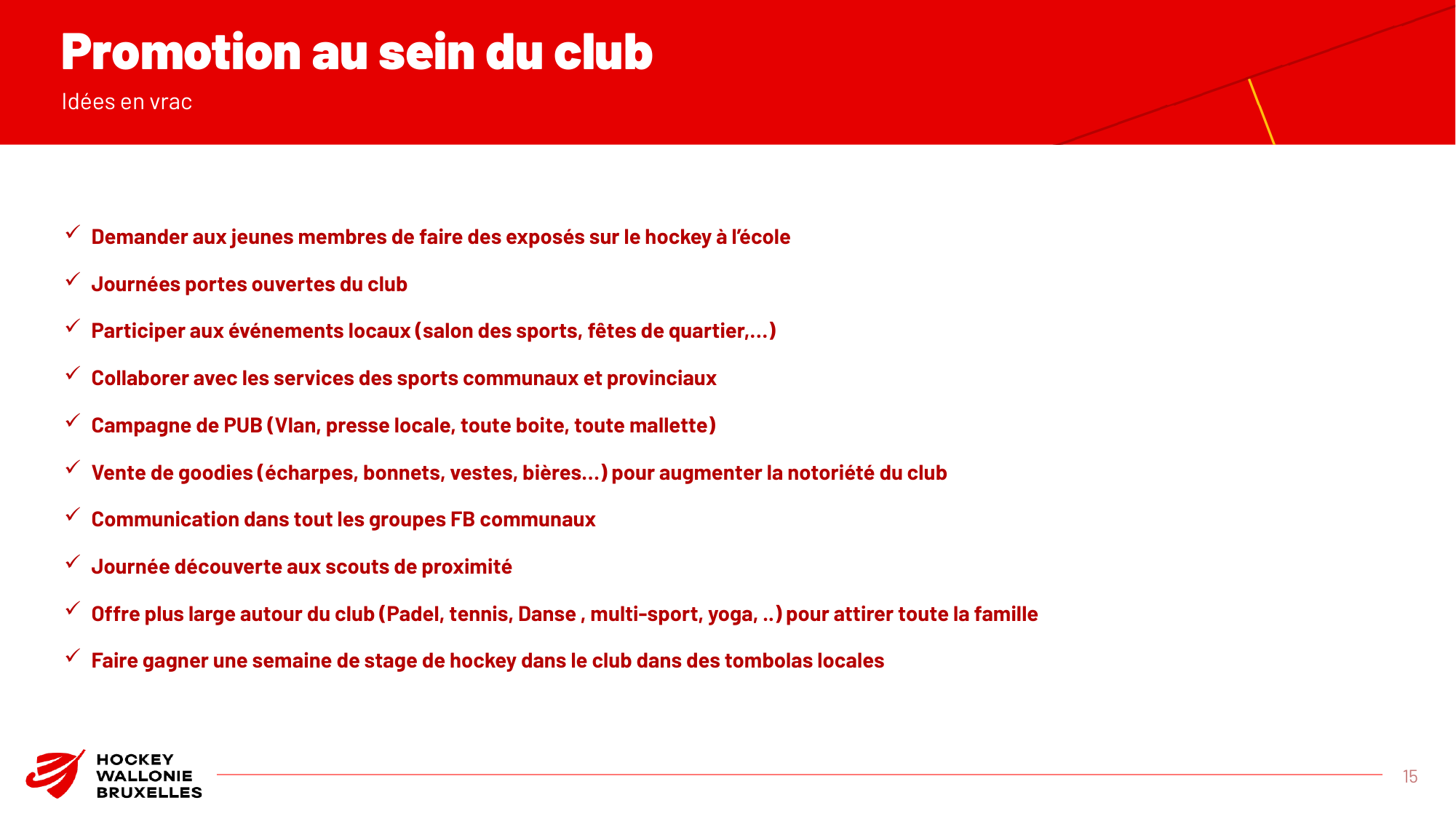

Promotion au sein du club
Idées en vrac

Demander aux jeunes membres de faire des exposés sur le hockey à l’école
Journées portes ouvertes du club
Participer aux événements locaux (salon des sports, fêtes de quartier,…)
Collaborer avec les services des sports communaux et provinciaux
Campagne de PUB (Vlan, presse locale, toute boite, toute mallette)
Vente de goodies (écharpes, bonnets, vestes, bières…) pour augmenter la notoriété du club
Communication dans tout les groupes FB communaux
Journée découverte aux scouts de proximité
Offre plus large autour du club (Padel, tennis, Danse , multi-sport, yoga, ..) pour attirer toute la famille
Faire gagner une semaine de stage de hockey dans le club dans des tombolas locales

15